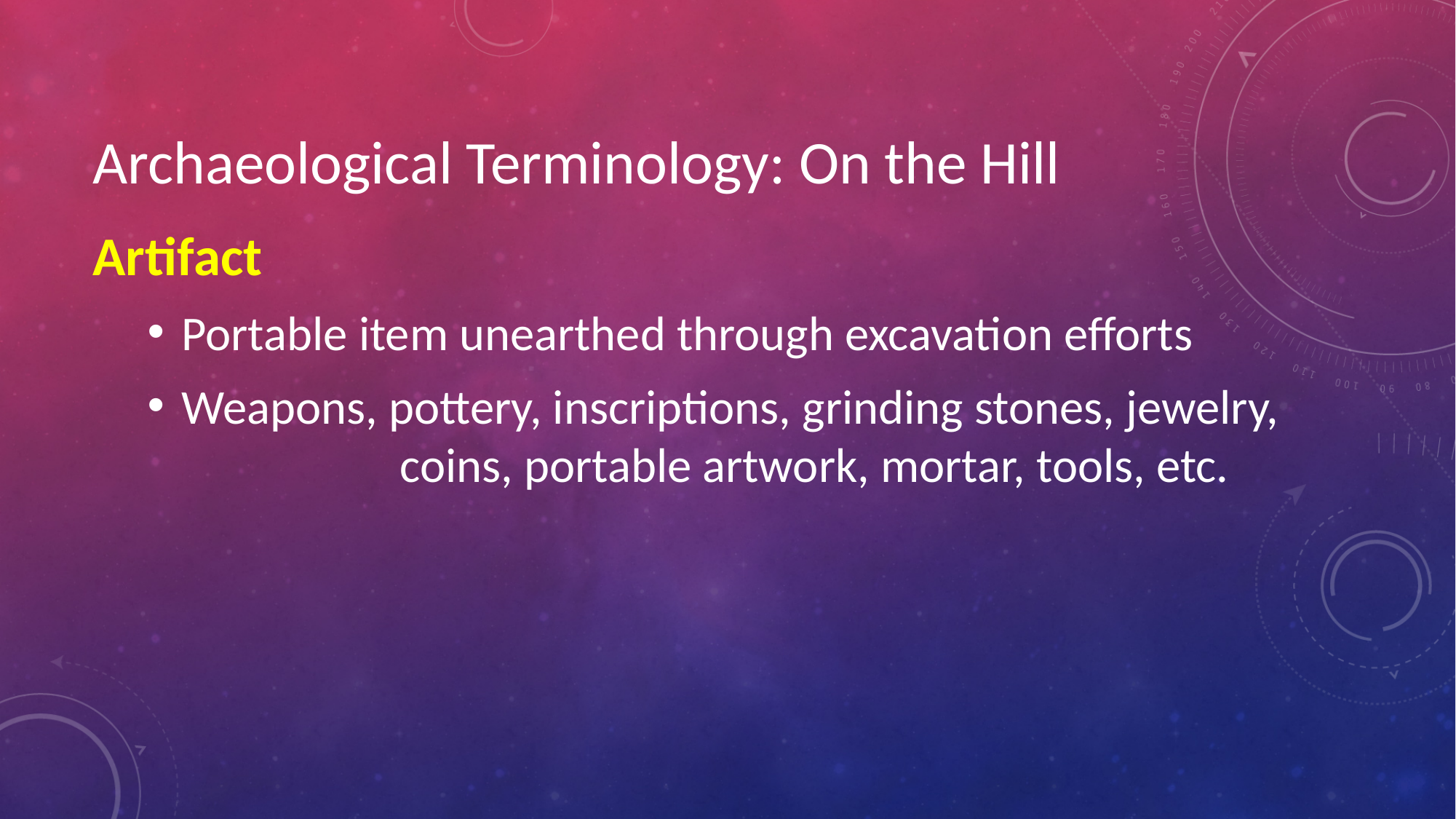

# Archaeological Terminology: On the Hill
Artifact
Portable item unearthed through excavation efforts
Weapons, pottery, inscriptions, grinding stones, jewelry,
		coins, portable artwork, mortar, tools, etc.